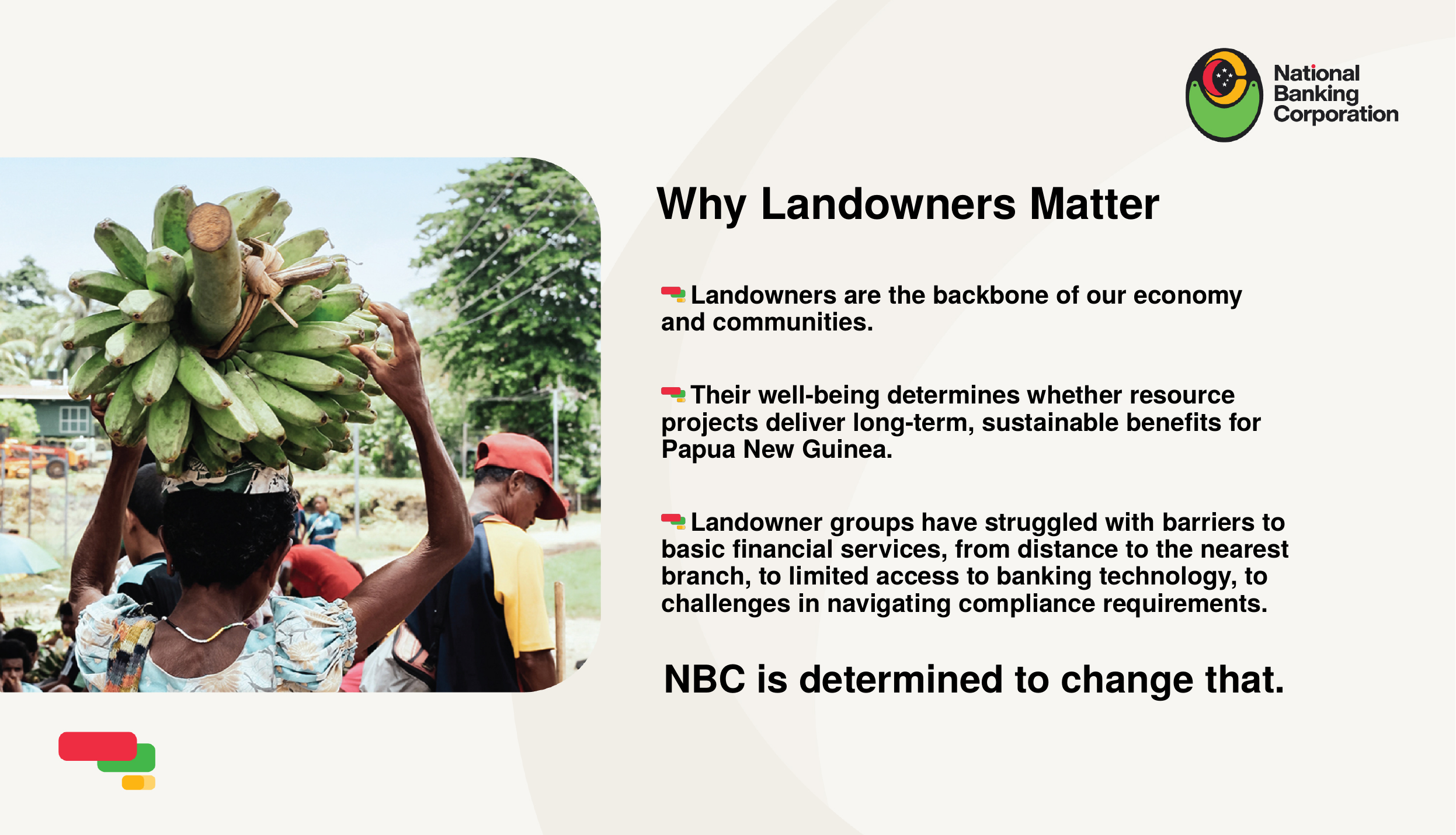

Why Landowners Matter

Landowners are the backbone of our economy and communities.

Their well-being determines whether resource projects deliver long-term, sustainable benefits for Papua New Guinea.

Landowner groups have struggled with barriers to basic financial services, from distance to the nearest branch, to limited access to banking technology, to challenges in navigating compliance requirements.

NBC is determined to change that.